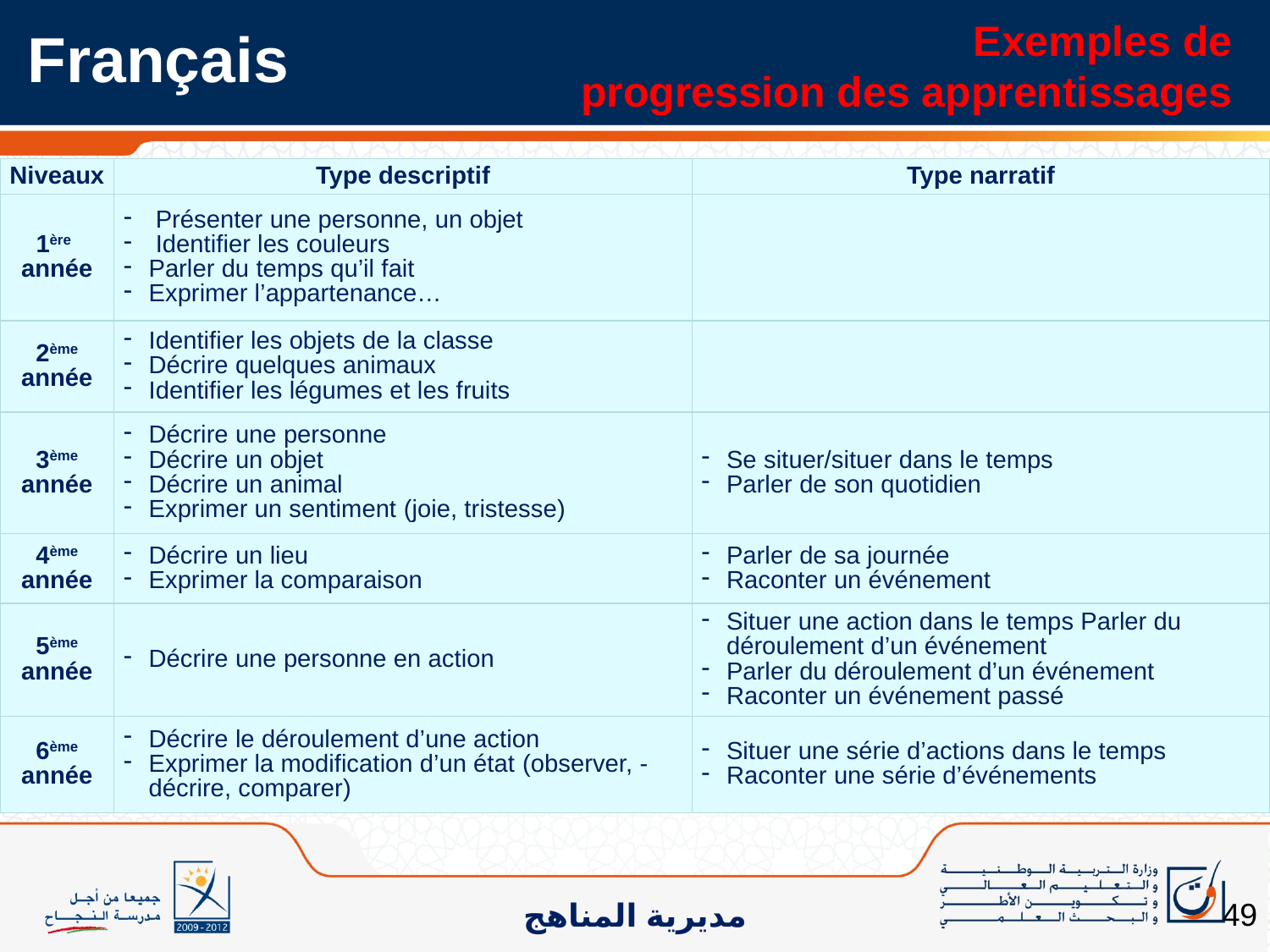

Français
Exemples de
progression des apprentissages
| Niveaux | Type descriptif | Type narratif |
| --- | --- | --- |
| 1ère année | Présenter une personne, un objet Identifier les couleurs Parler du temps qu’il fait Exprimer l’appartenance… |  |
| 2ème année | Identifier les objets de la classe Décrire quelques animaux Identifier les légumes et les fruits |  |
| 3ème année | Décrire une personne Décrire un objet Décrire un animal Exprimer un sentiment (joie, tristesse) | Se situer/situer dans le temps Parler de son quotidien |
| 4ème année | Décrire un lieu Exprimer la comparaison | Parler de sa journée Raconter un événement |
| 5ème année | Décrire une personne en action | Situer une action dans le temps Parler du déroulement d’un événement Parler du déroulement d’un événement Raconter un événement passé |
| 6ème année | Décrire le déroulement d’une action Exprimer la modification d’un état (observer, - décrire, comparer) | Situer une série d’actions dans le temps Raconter une série d’événements |

49
مديرية المناهج